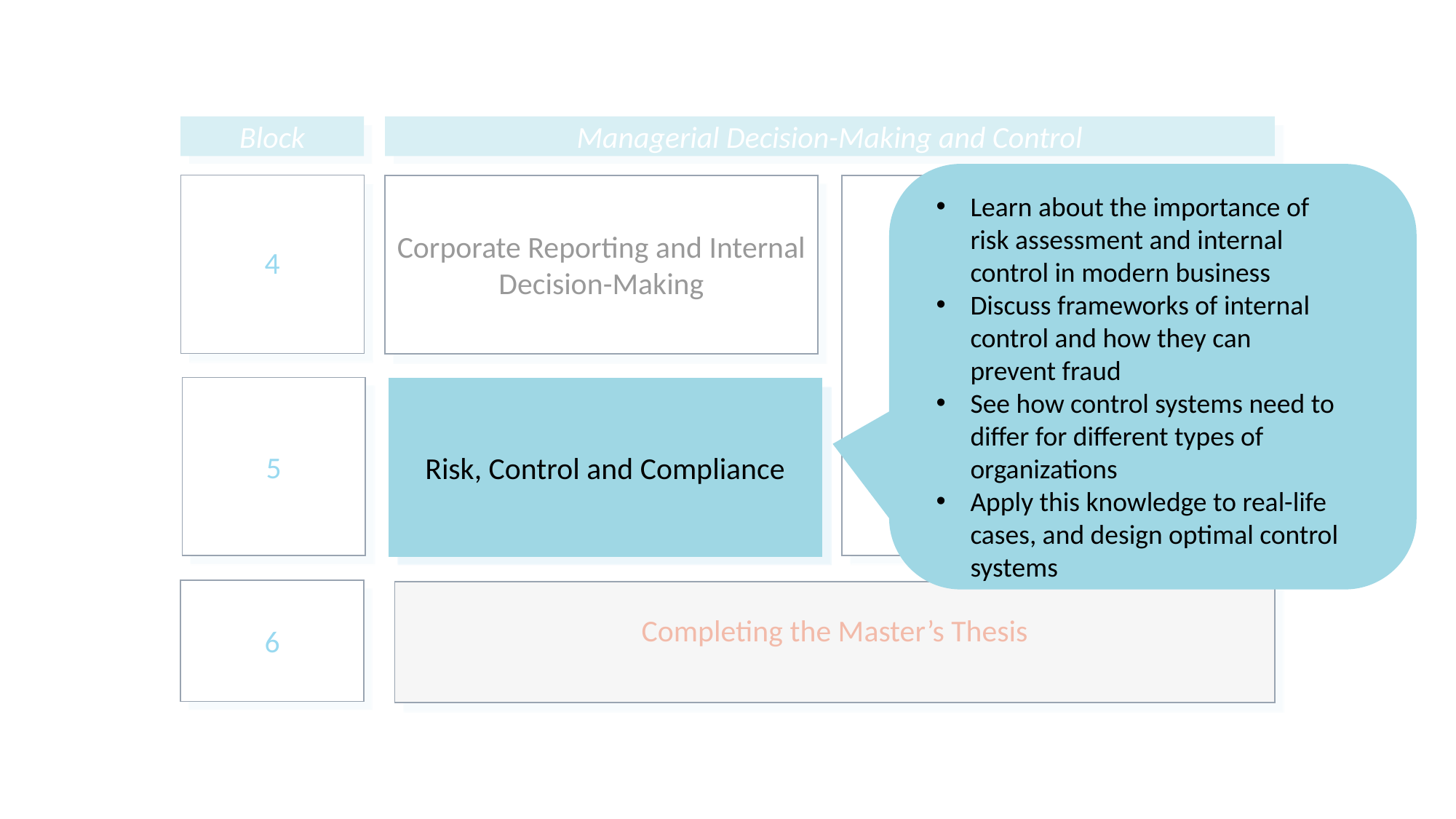

Block
Managerial Decision-Making and Control

4
Corporate Reporting and Internal Decision-Making
Writing the Master’s Thesis
Learn about the importance of risk assessment and internal control in modern business
Discuss frameworks of internal control and how they can prevent fraud
See how control systems need to differ for different types of organizations
Apply this knowledge to real-life cases, and design optimal control systems

5
Risk, Control and Compliance
6

Completing the Master’s Thesis